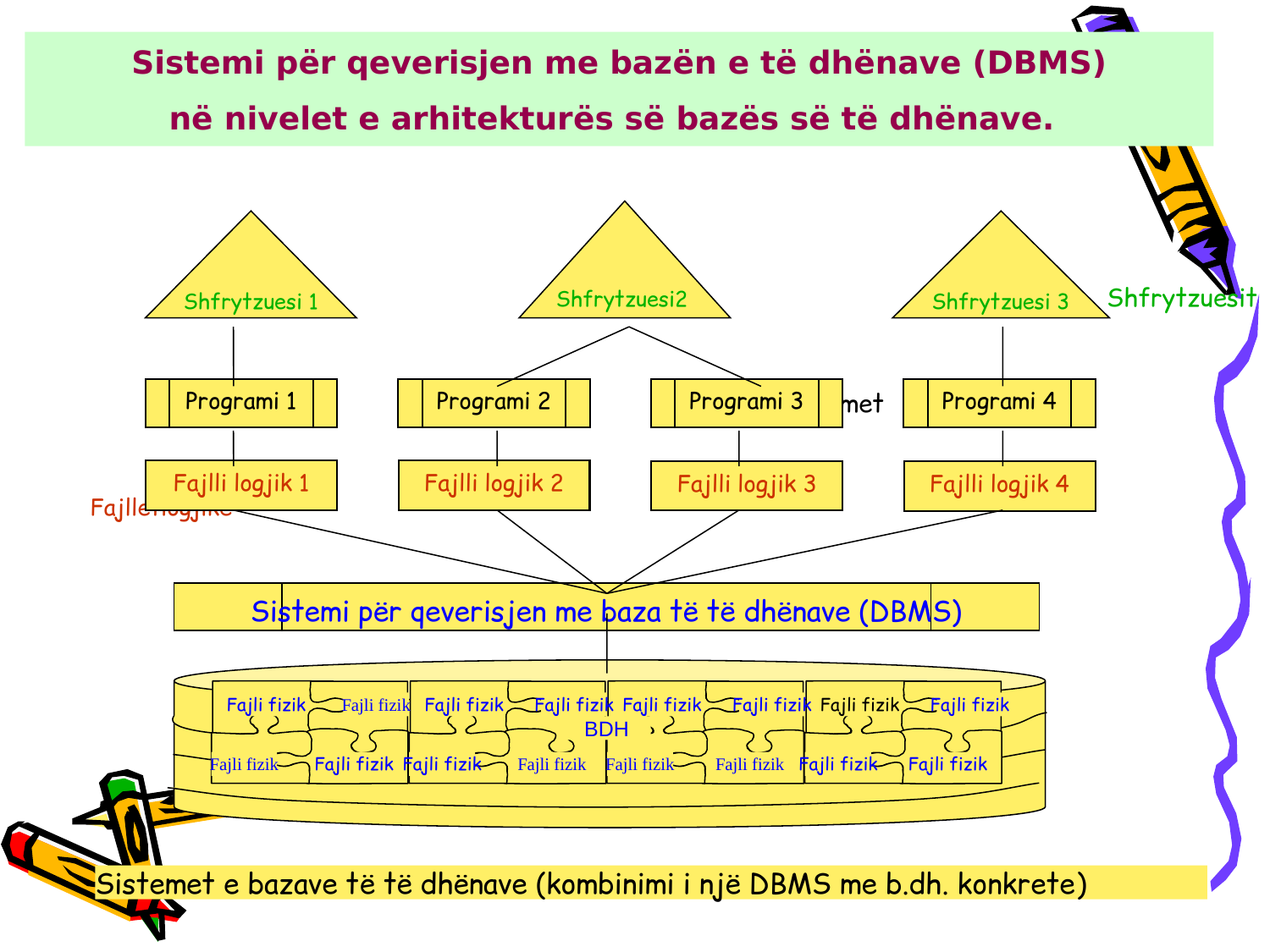

# Sistemi për qeverisjen me bazën e të dhënave (DBMS) në nivelet e arhitekturës së bazës së të dhënave.

  Shfrytzuesit

                                                                                           Programet

                                                                                                                                                                                             Fajlletlogjike

                                                                                       Niveli fizik

Shfrytzuesi2

Shfrytzuesi 1

Shfrytzuesi 3

Programi 1
Programi 2
Programi 3
Programi 4

Fajlli logjik 1
Fajlli logjik 2
Fajlli logjik 3
Fajlli logjik 4

Sistemi për qeverisjen me baza të të dhënave (DBMS)

Fajli fizik
Fajli fizik
Fajli fizik
Fajli fizik
Fajli fizik
Fajli fizik
Fajli fizik
Fajli fizik
BDH
Fajli fizik
Fajli fizik
Fajli fizik
Fajli fizik
Fajli fizik
Fajli fizik
Fajli fizik
Fajli fizik
Sistemet e bazave të të dhënave (kombinimi i një DBMS me b.dh. konkrete)
2011
27